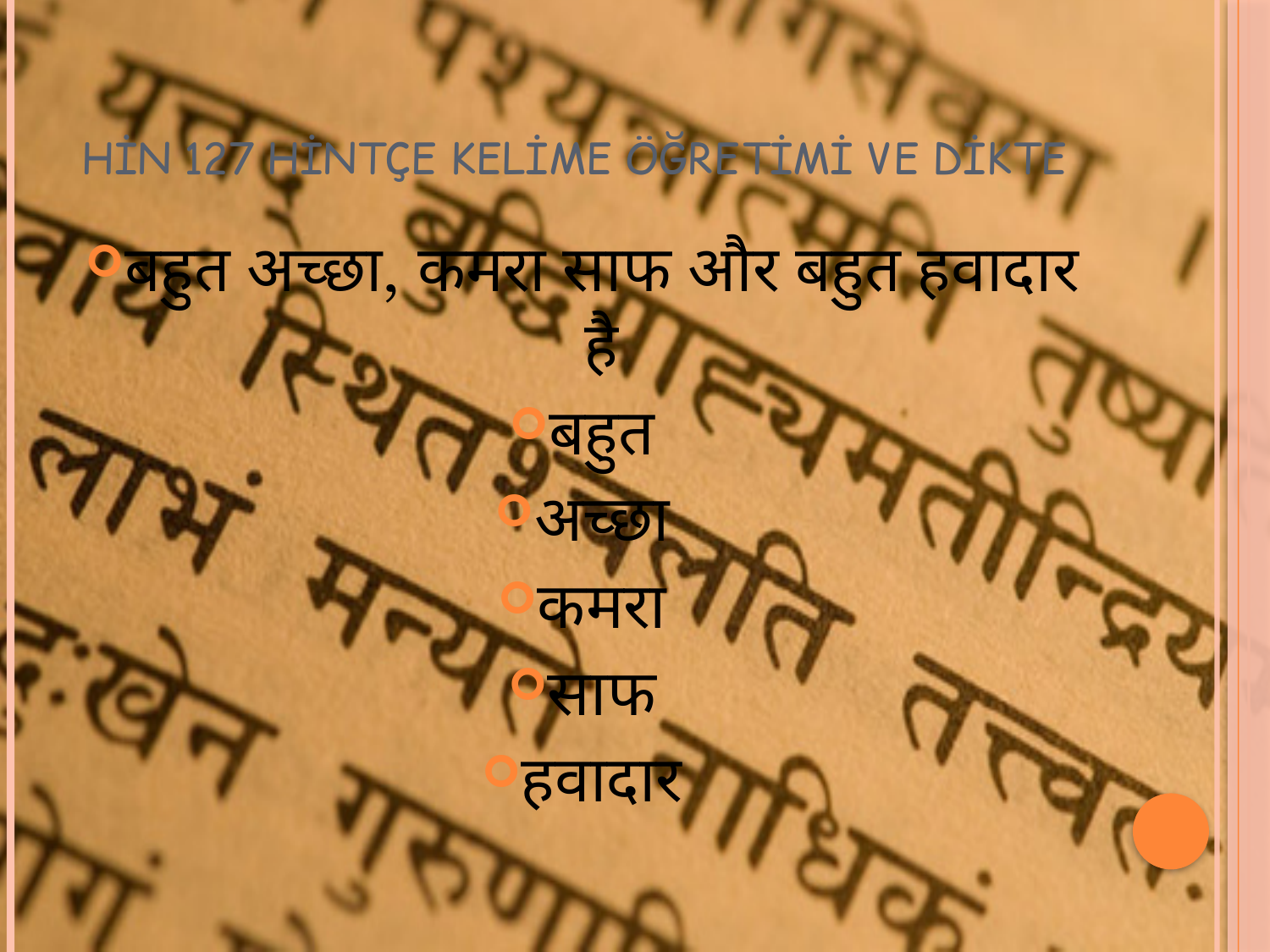

# HİN 127 HİNTÇE KELİME ÖĞRETİMİ VE DİKTE
बहुत अच्छा, कमरा साफ और बहुत हवादार है
बहुत
अच्छा
कमरा
साफ
हवादार